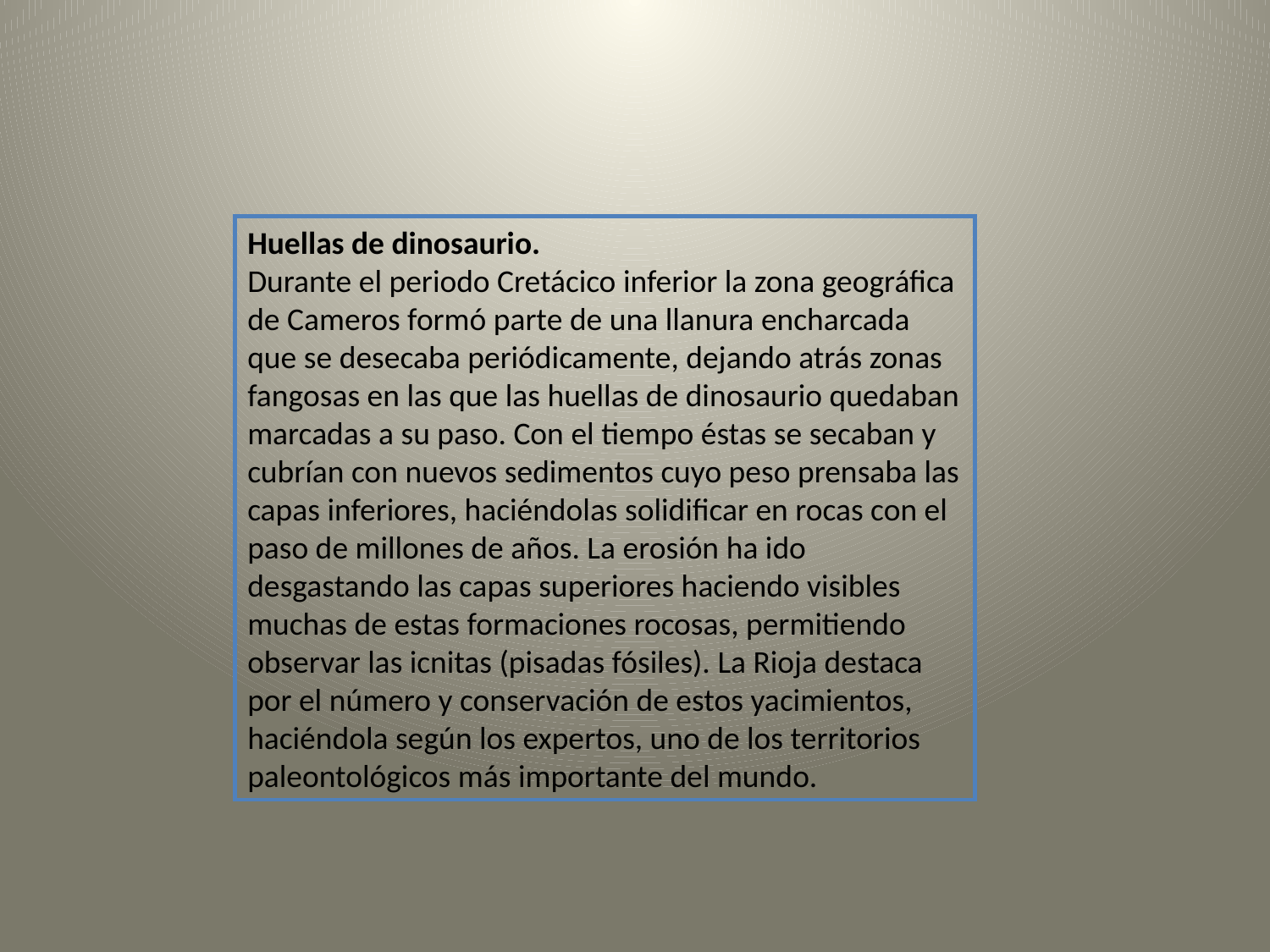

#
Huellas de dinosaurio.
Durante el periodo Cretácico inferior la zona geográfica de Cameros formó parte de una llanura encharcada que se desecaba periódicamente, dejando atrás zonas fangosas en las que las huellas de dinosaurio quedaban marcadas a su paso. Con el tiempo éstas se secaban y cubrían con nuevos sedimentos cuyo peso prensaba las capas inferiores, haciéndolas solidificar en rocas con el paso de millones de años. La erosión ha ido desgastando las capas superiores haciendo visibles muchas de estas formaciones rocosas, permitiendo observar las icnitas (pisadas fósiles). La Rioja destaca por el número y conservación de estos yacimientos, haciéndola según los expertos, uno de los territorios paleontológicos más importante del mundo.